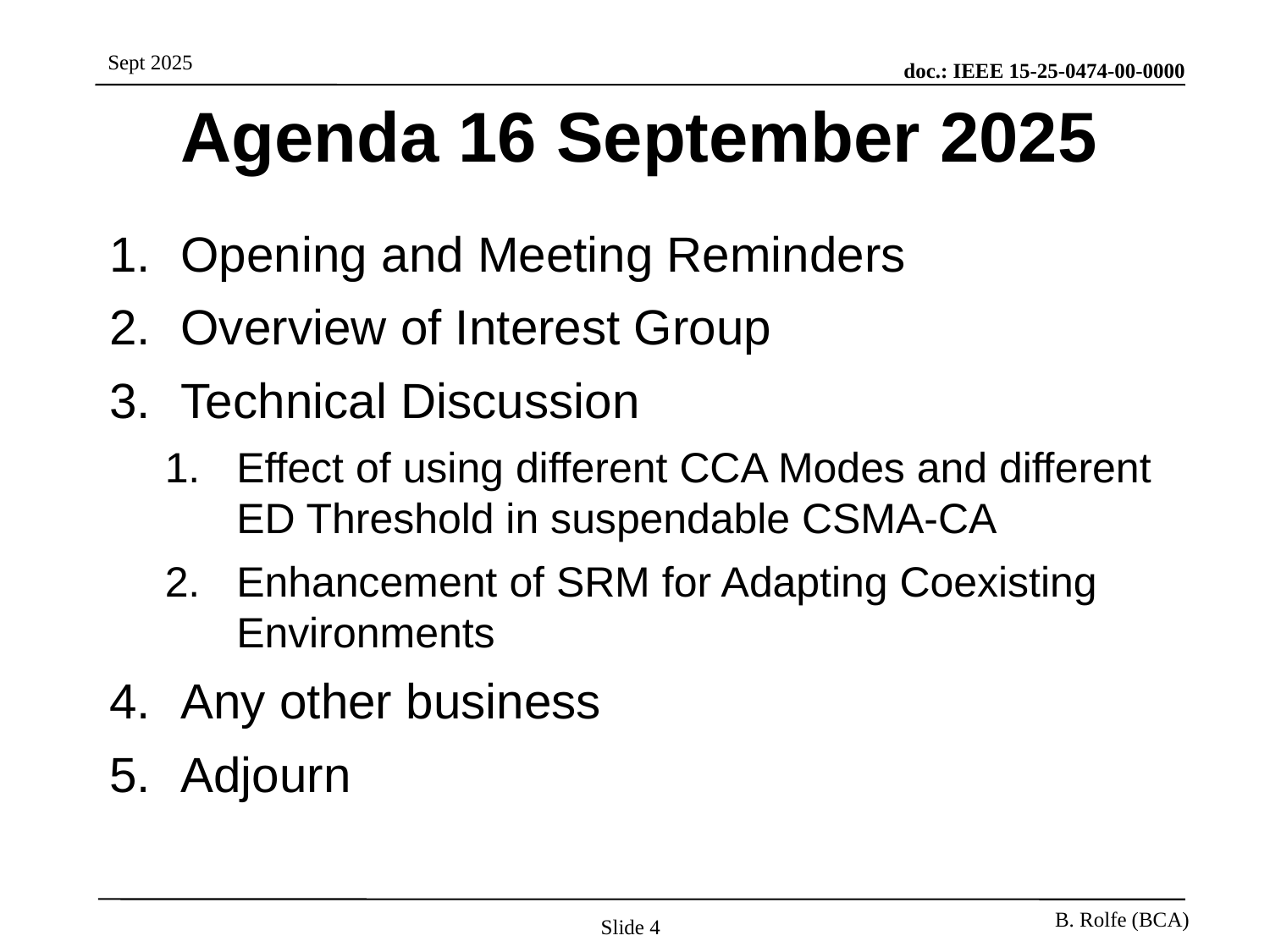

# Agenda 16 September 2025
Opening and Meeting Reminders
Overview of Interest Group
Technical Discussion
Effect of using different CCA Modes and different ED Threshold in suspendable CSMA-CA
Enhancement of SRM for Adapting Coexisting Environments
Any other business
Adjourn

Slide 4